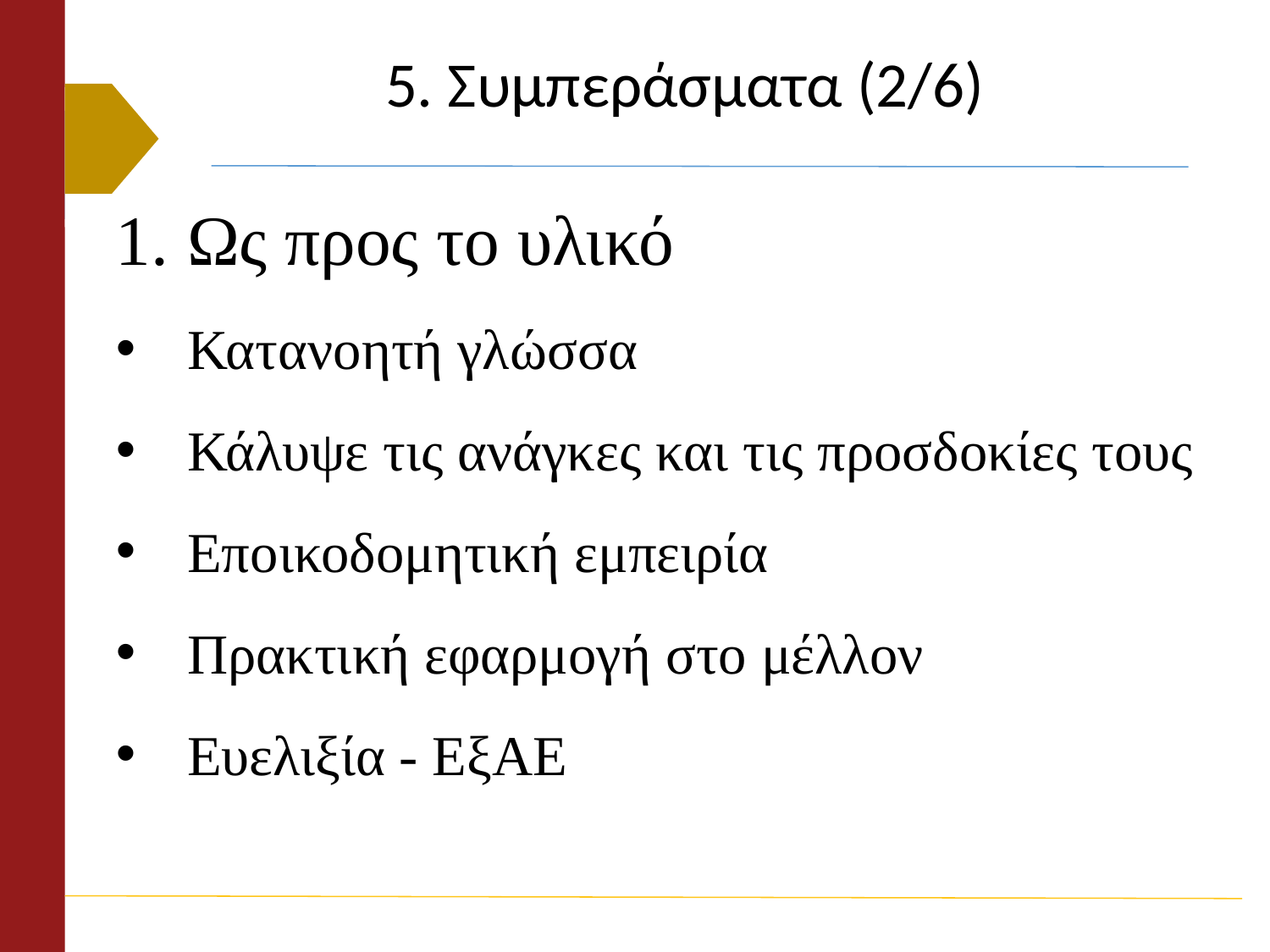

# 5. Συμπεράσματα (2/6)
Ως προς το υλικό
Κατανοητή γλώσσα
Κάλυψε τις ανάγκες και τις προσδοκίες τους
Εποικοδομητική εμπειρία
Πρακτική εφαρμογή στο μέλλον
Ευελιξία - ΕξΑΕ